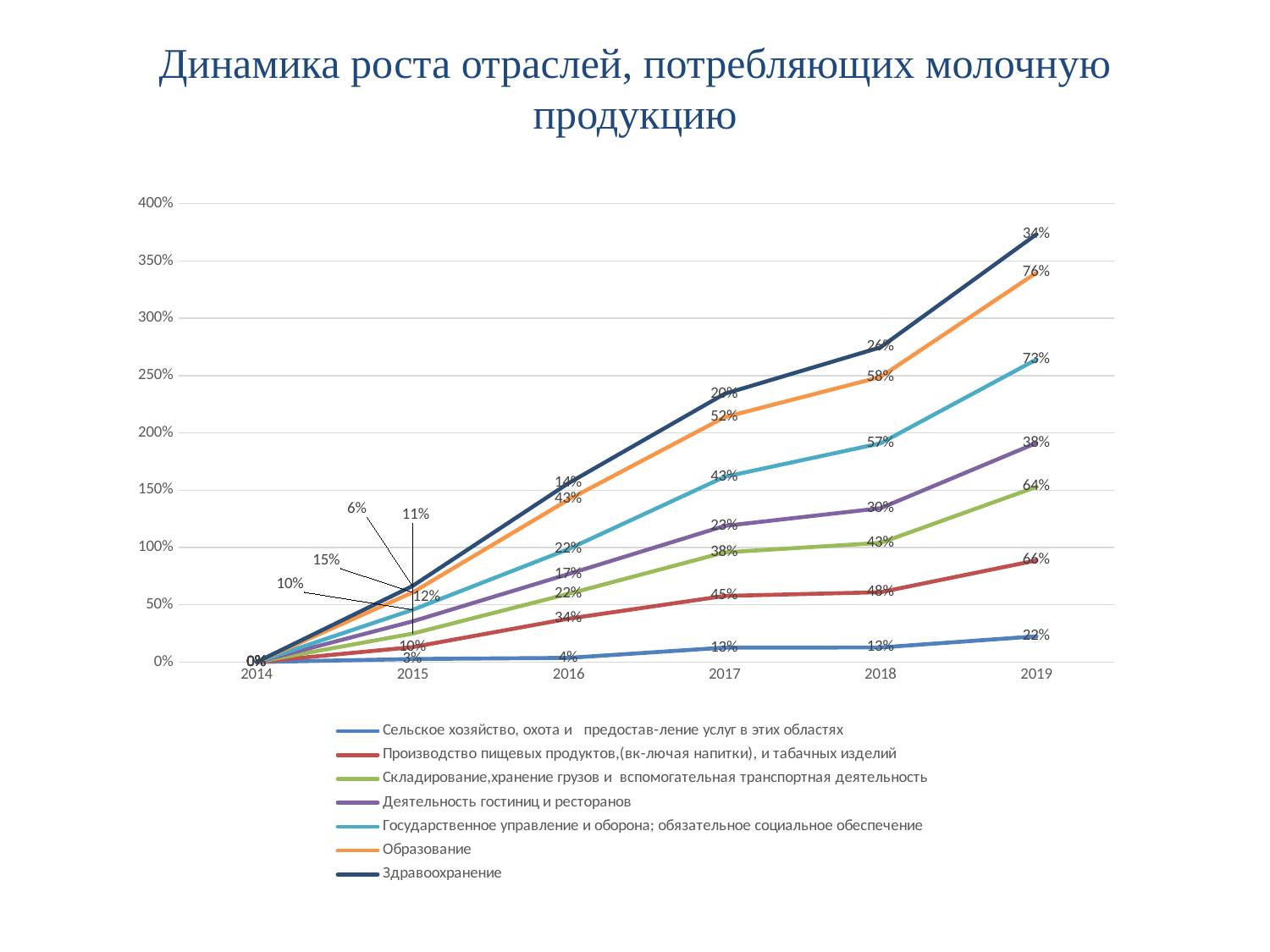

# Динамика роста отраслей, потребляющих молочную продукцию

### Chart

| Category | Сельское хозяйство, охота и   предостав-ление услуг в этих областях  | Производство пищевых продуктов,(вк-лючая напитки), и табачных изделий | Складирование,хранение грузов и  вспомогательная транспортная деятельность  | Деятельность гостиниц и ресторанов | Государственное управление и оборона; обязательное социальное обеспечение | Образование | Здравоохранение |
|---|---|---|---|---|---|---|---|
| 2014 | 0.0 | 0.0 | 0.0 | 0.0 | 0.0 | 0.0 | 0.0 |
| 2015 | 0.026337475074944786 | 0.10378523970021737 | 0.11816365131029312 | 0.10709161147902879 | 0.10056189648375335 | 0.15186626928613428 | 0.05671800318640467 |
| 2016 | 0.03658726821394185 | 0.34158033711863384 | 0.2173462636092043 | 0.17266832229580586 | 0.21796168844431135 | 0.43195365245423023 | 0.14378651088688263 |
| 2017 | 0.12564262557480235 | 0.45115210484728935 | 0.3800151046296358 | 0.23097406181015467 | 0.42855650075758644 | 0.5203404091397523 | 0.2038236856080723 |
| 2018 | 0.12717882285915807 | 0.4821212524886084 | 0.4303282249386792 | 0.30270419426048556 | 0.5665607470420876 | 0.5791365083226893 | 0.25835546114356517 |
| 2019 | 0.2245323584867271 | 0.6619872006598575 | 0.642715357932938 | 0.38249172185430463 | 0.7289312567387206 | 0.7569389534294345 | 0.335112409275978 |